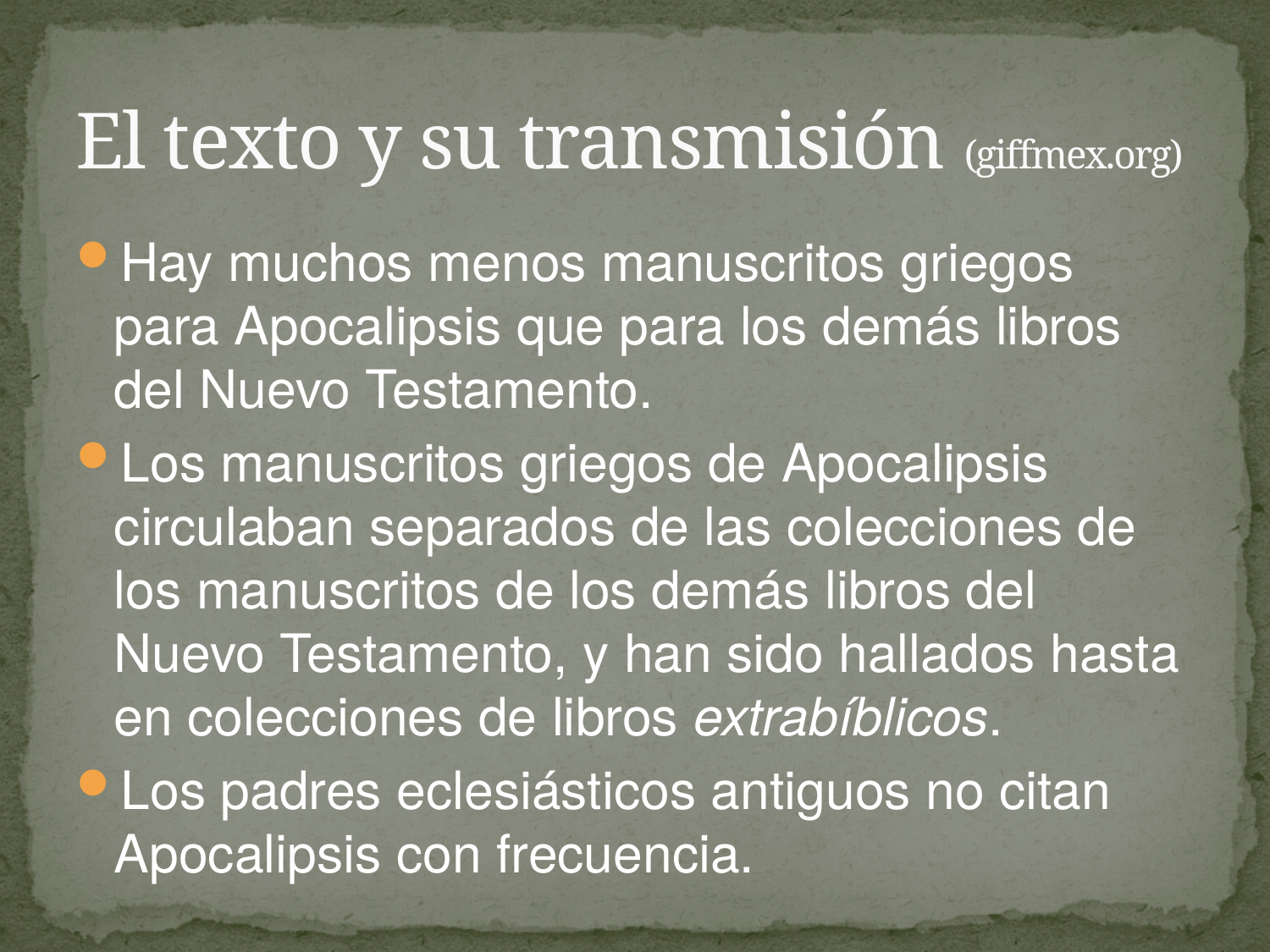

# El texto y su transmisión (giffmex.org)
Hay muchos menos manuscritos griegos para Apocalipsis que para los demás libros del Nuevo Testamento.
Los manuscritos griegos de Apocalipsis circulaban separados de las colecciones de los manuscritos de los demás libros del Nuevo Testamento, y han sido hallados hasta en colecciones de libros extrabíblicos.
Los padres eclesiásticos antiguos no citan Apocalipsis con frecuencia.